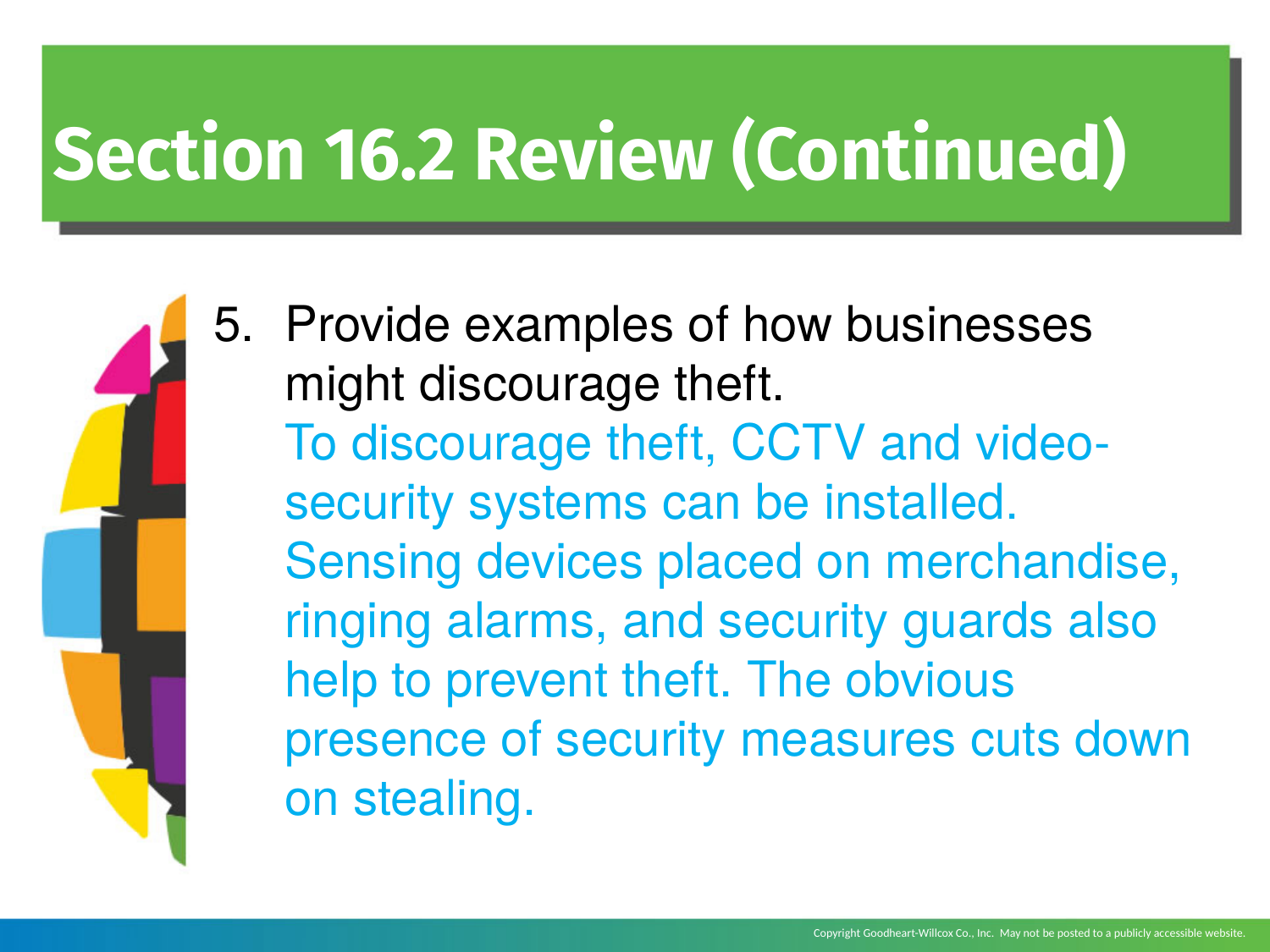

# Section 16.2 Review (Continued)
Provide examples of how businesses might discourage theft.
	To discourage theft, CCTV and video-security systems can be installed. Sensing devices placed on merchandise, ringing alarms, and security guards also help to prevent theft. The obvious presence of security measures cuts down on stealing.